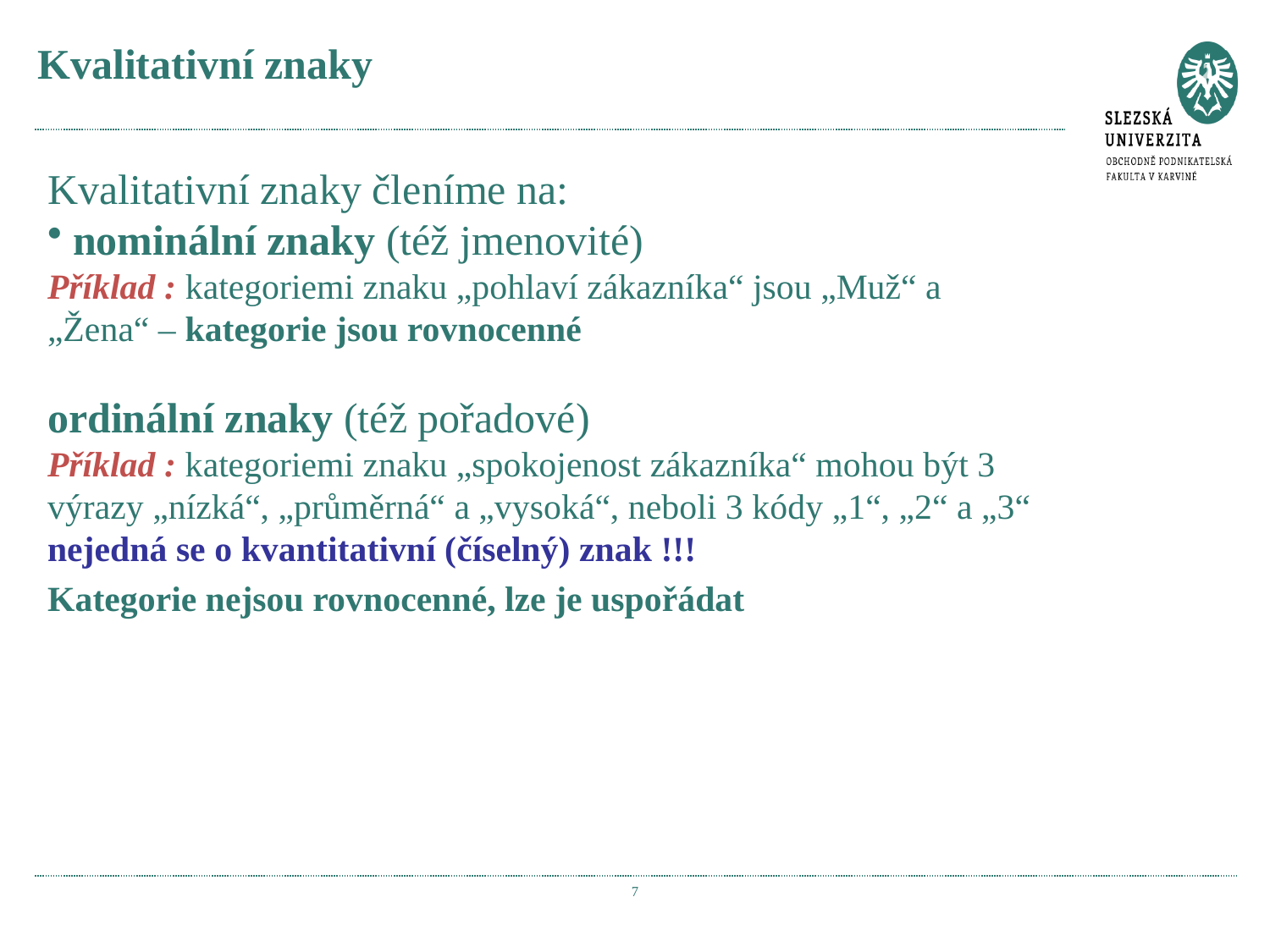

# Kvalitativní znaky
Kvalitativní znaky členíme na:
 nominální znaky (též jmenovité)
Příklad : kategoriemi znaku „pohlaví zákazníka“ jsou „Muž“ a „Žena“ – kategorie jsou rovnocenné

ordinální znaky (též pořadové)
Příklad : kategoriemi znaku „spokojenost zákazníka“ mohou být 3 výrazy „nízká“, „průměrná“ a „vysoká“, neboli 3 kódy „1“, „2“ a „3“ nejedná se o kvantitativní (číselný) znak !!!
Kategorie nejsou rovnocenné, lze je uspořádat
7